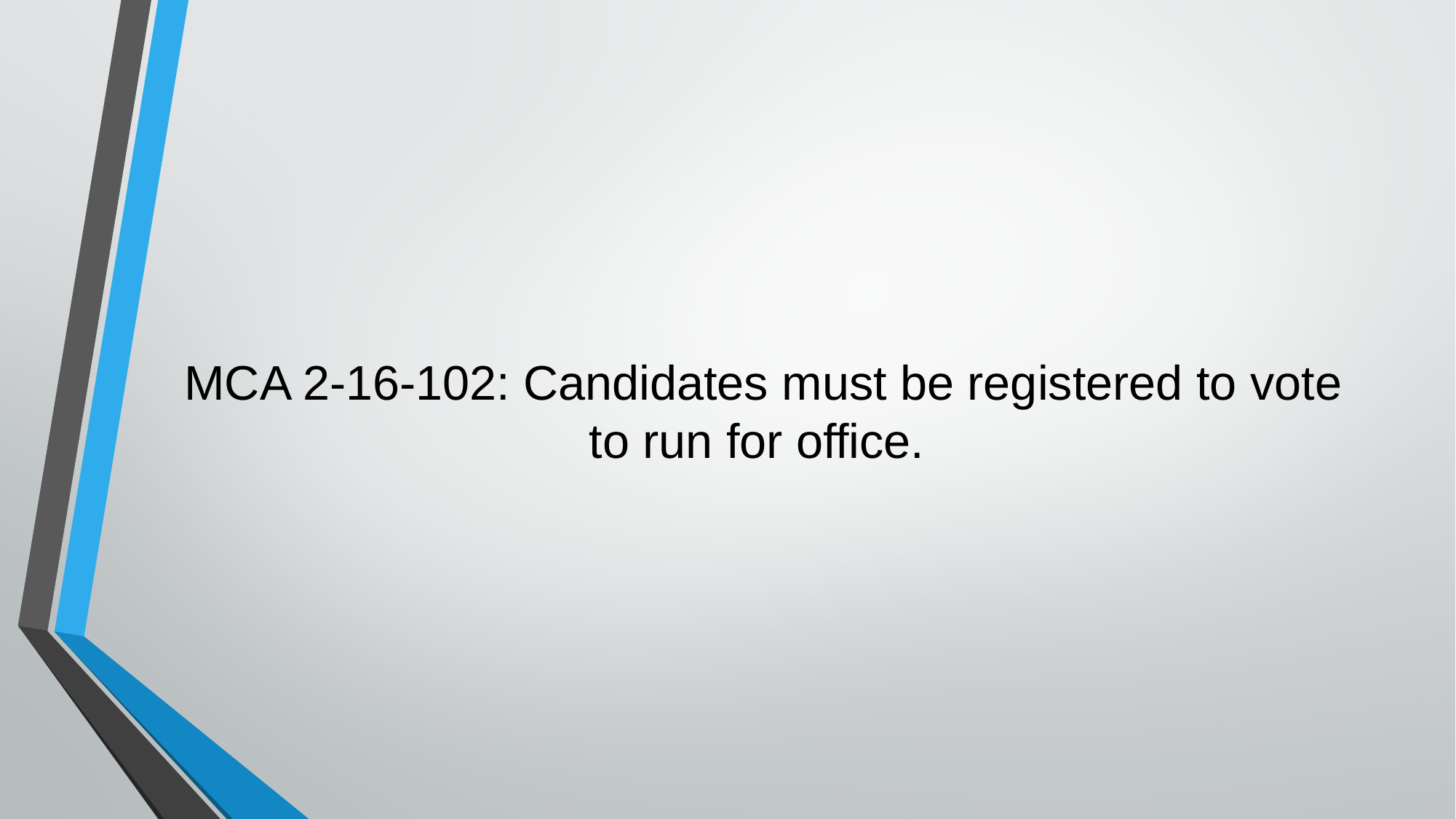

# MCA 2-16-102: Candidates must be registered to vote to run for office.